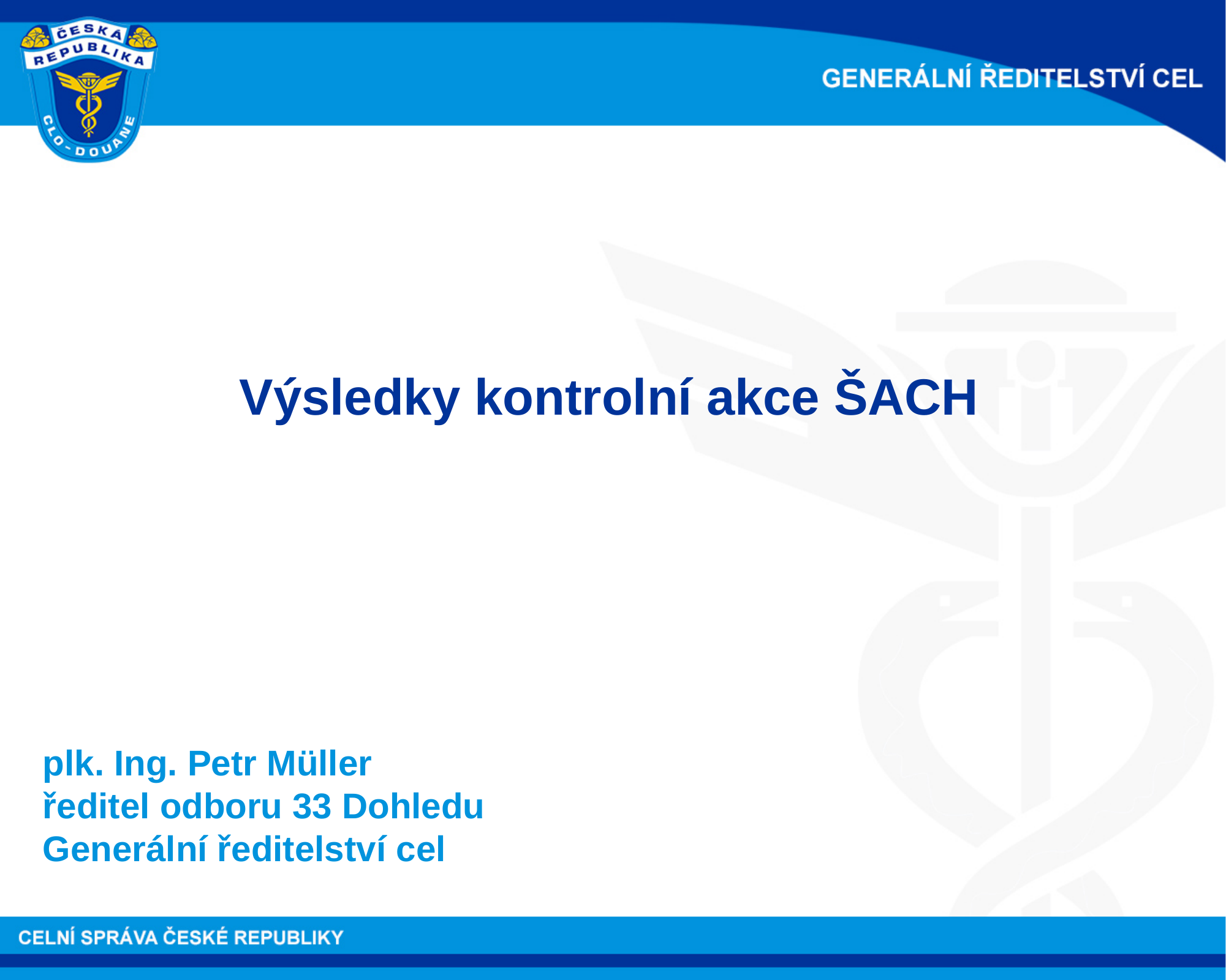

Výsledky kontrolní akce ŠACH
plk. Ing. Petr Müller
ředitel odboru 33 Dohledu
Generální ředitelství cel